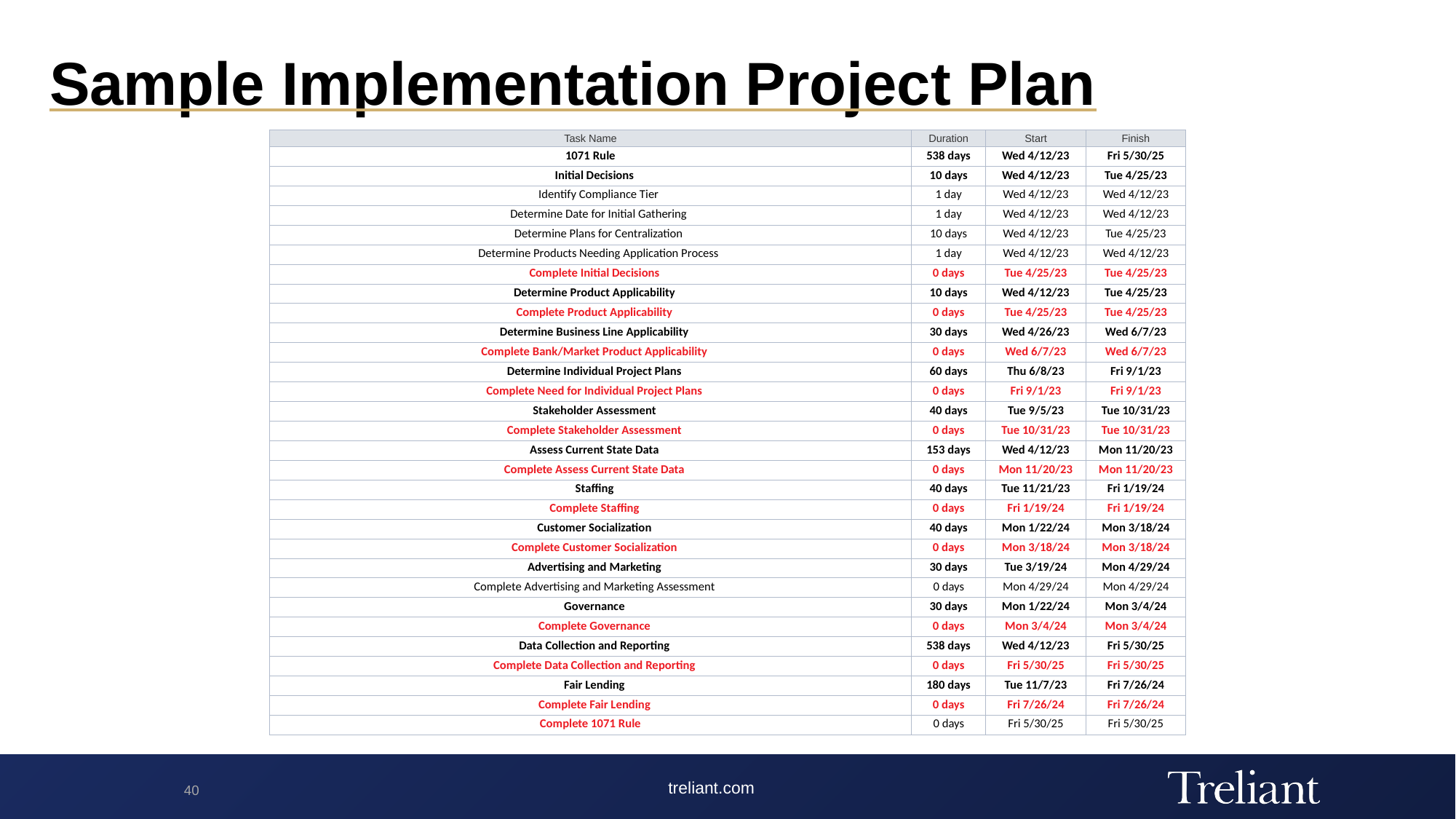

# Sample Implementation Project Plan
| Task Name | Duration | Start | Finish |
| --- | --- | --- | --- |
| 1071 Rule | 538 days | Wed 4/12/23 | Fri 5/30/25 |
| Initial Decisions | 10 days | Wed 4/12/23 | Tue 4/25/23 |
| Identify Compliance Tier | 1 day | Wed 4/12/23 | Wed 4/12/23 |
| Determine Date for Initial Gathering | 1 day | Wed 4/12/23 | Wed 4/12/23 |
| Determine Plans for Centralization | 10 days | Wed 4/12/23 | Tue 4/25/23 |
| Determine Products Needing Application Process | 1 day | Wed 4/12/23 | Wed 4/12/23 |
| Complete Initial Decisions | 0 days | Tue 4/25/23 | Tue 4/25/23 |
| Determine Product Applicability | 10 days | Wed 4/12/23 | Tue 4/25/23 |
| Complete Product Applicability | 0 days | Tue 4/25/23 | Tue 4/25/23 |
| Determine Business Line Applicability | 30 days | Wed 4/26/23 | Wed 6/7/23 |
| Complete Bank/Market Product Applicability | 0 days | Wed 6/7/23 | Wed 6/7/23 |
| Determine Individual Project Plans | 60 days | Thu 6/8/23 | Fri 9/1/23 |
| Complete Need for Individual Project Plans | 0 days | Fri 9/1/23 | Fri 9/1/23 |
| Stakeholder Assessment | 40 days | Tue 9/5/23 | Tue 10/31/23 |
| Complete Stakeholder Assessment | 0 days | Tue 10/31/23 | Tue 10/31/23 |
| Assess Current State Data | 153 days | Wed 4/12/23 | Mon 11/20/23 |
| Complete Assess Current State Data | 0 days | Mon 11/20/23 | Mon 11/20/23 |
| Staffing | 40 days | Tue 11/21/23 | Fri 1/19/24 |
| Complete Staffing | 0 days | Fri 1/19/24 | Fri 1/19/24 |
| Customer Socialization | 40 days | Mon 1/22/24 | Mon 3/18/24 |
| Complete Customer Socialization | 0 days | Mon 3/18/24 | Mon 3/18/24 |
| Advertising and Marketing | 30 days | Tue 3/19/24 | Mon 4/29/24 |
| Complete Advertising and Marketing Assessment | 0 days | Mon 4/29/24 | Mon 4/29/24 |
| Governance | 30 days | Mon 1/22/24 | Mon 3/4/24 |
| Complete Governance | 0 days | Mon 3/4/24 | Mon 3/4/24 |
| Data Collection and Reporting | 538 days | Wed 4/12/23 | Fri 5/30/25 |
| Complete Data Collection and Reporting | 0 days | Fri 5/30/25 | Fri 5/30/25 |
| Fair Lending | 180 days | Tue 11/7/23 | Fri 7/26/24 |
| Complete Fair Lending | 0 days | Fri 7/26/24 | Fri 7/26/24 |
| Complete 1071 Rule | 0 days | Fri 5/30/25 | Fri 5/30/25 |
40